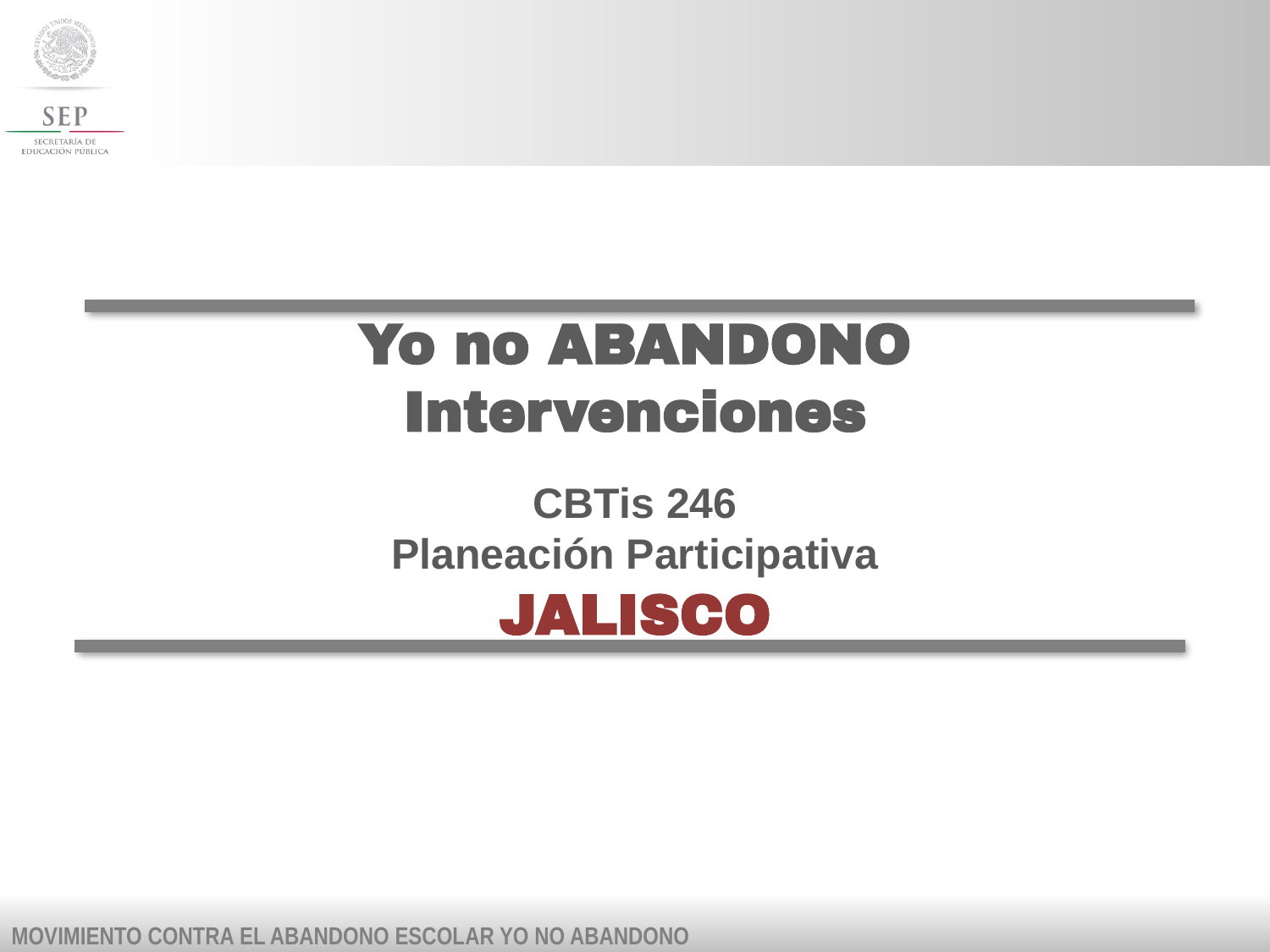

Yo no ABANDONO
Intervenciones

CBTis 246
Planeación Participativa
JALISCO